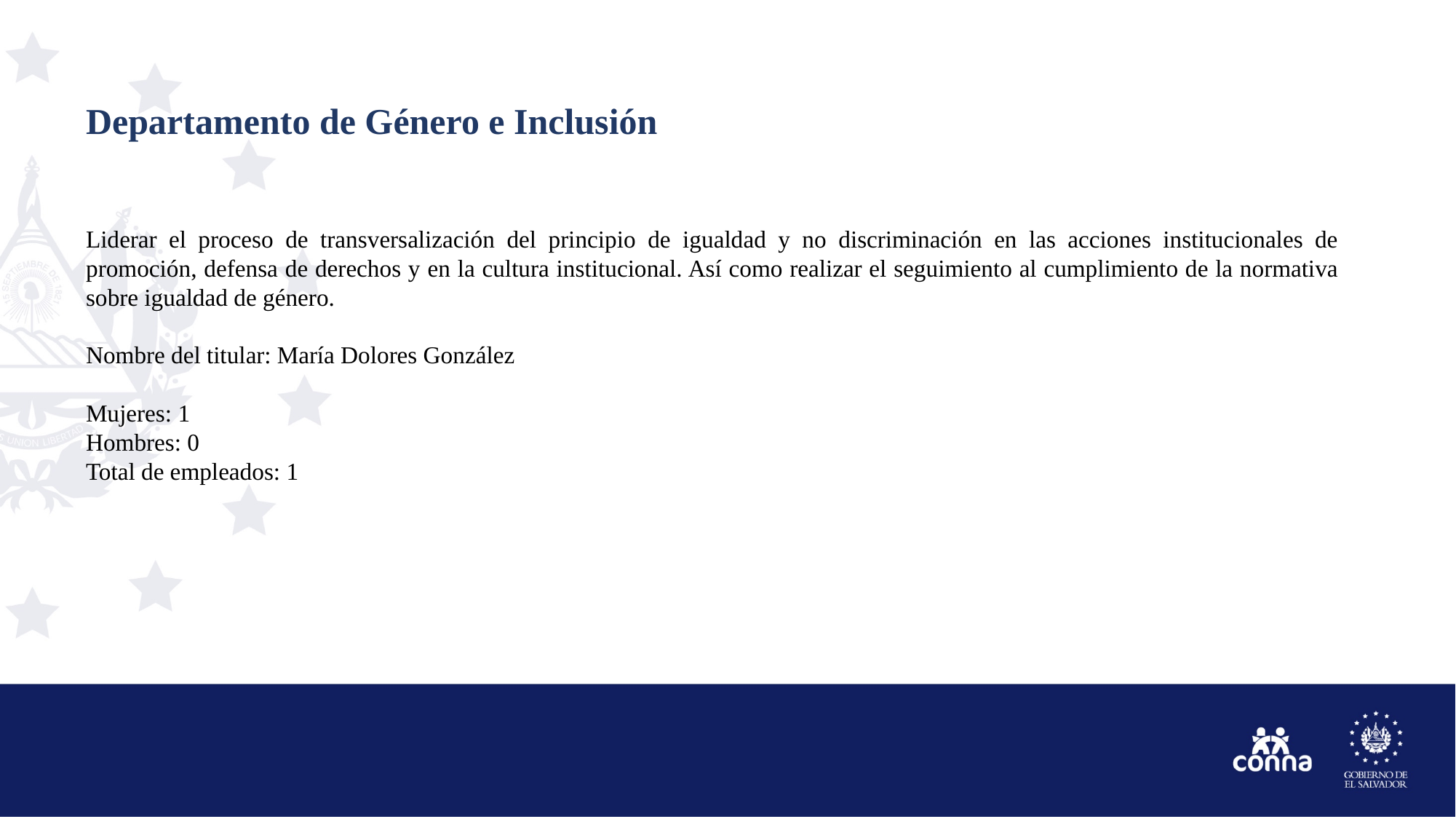

# Departamento de Género e Inclusión
Liderar el proceso de transversalización del principio de igualdad y no discriminación en las acciones institucionales de promoción, defensa de derechos y en la cultura institucional. Así como realizar el seguimiento al cumplimiento de la normativa sobre igualdad de género.

Nombre del titular: María Dolores González

Mujeres: 1
Hombres: 0
Total de empleados: 1